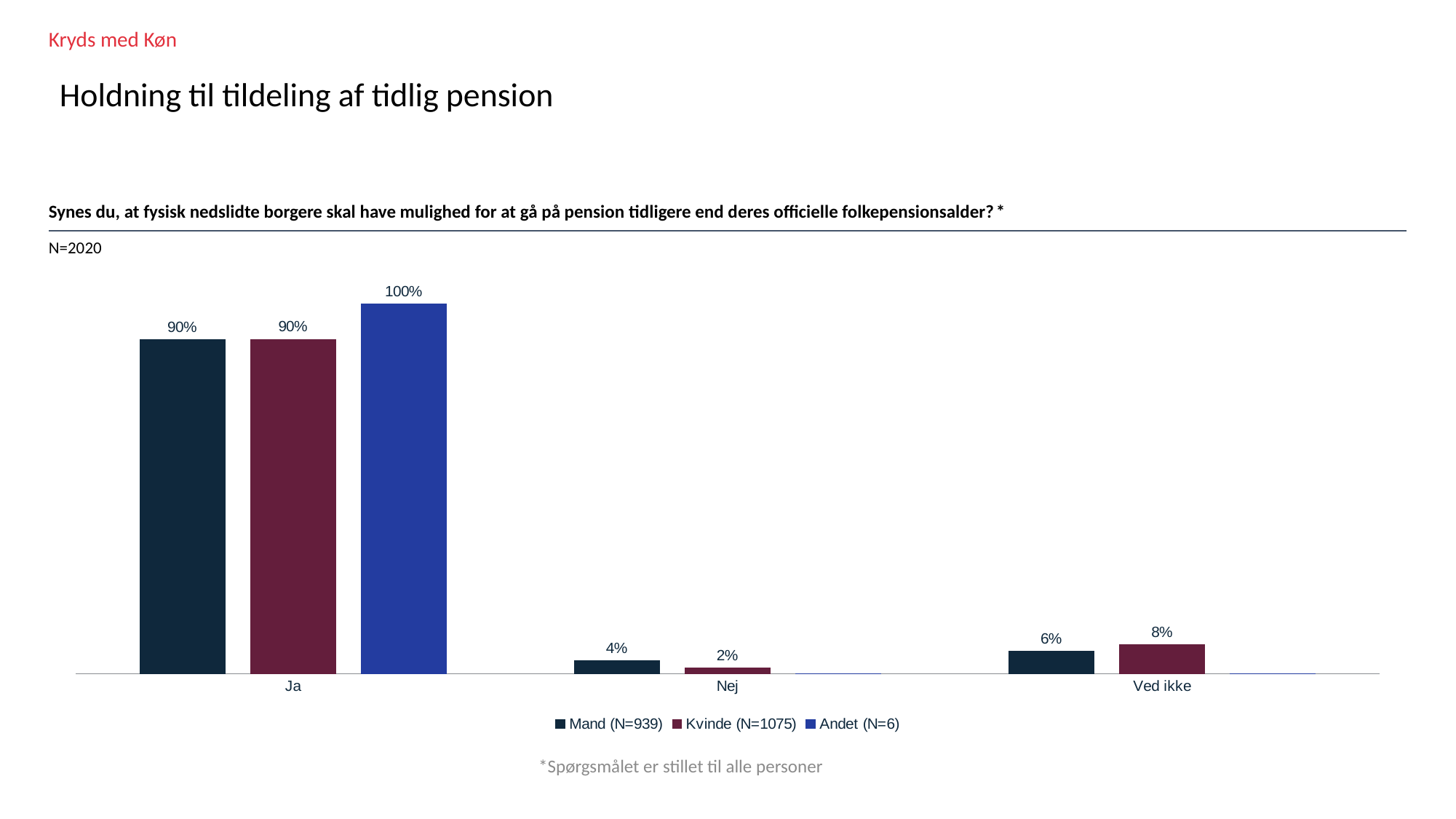

Kryds med Køn
# Holdning til tildeling af tidlig pension
Synes du, at fysisk nedslidte borgere skal have mulighed for at gå på pension tidligere end deres officielle folkepensionsalder?*
N=2020

### Chart

| Category | Mand (N=939) | Kvinde (N=1075) | Andet (N=6) |
|---|---|---|---|
| Ja | 0.90310467 | 0.90423838 | 1.0 |
| Nej | 0.03551679 | 0.01651174 | 0.0 |
| Ved ikke | 0.06137854 | 0.07924988 | 0.0 |
*Spørgsmålet er stillet til alle personer